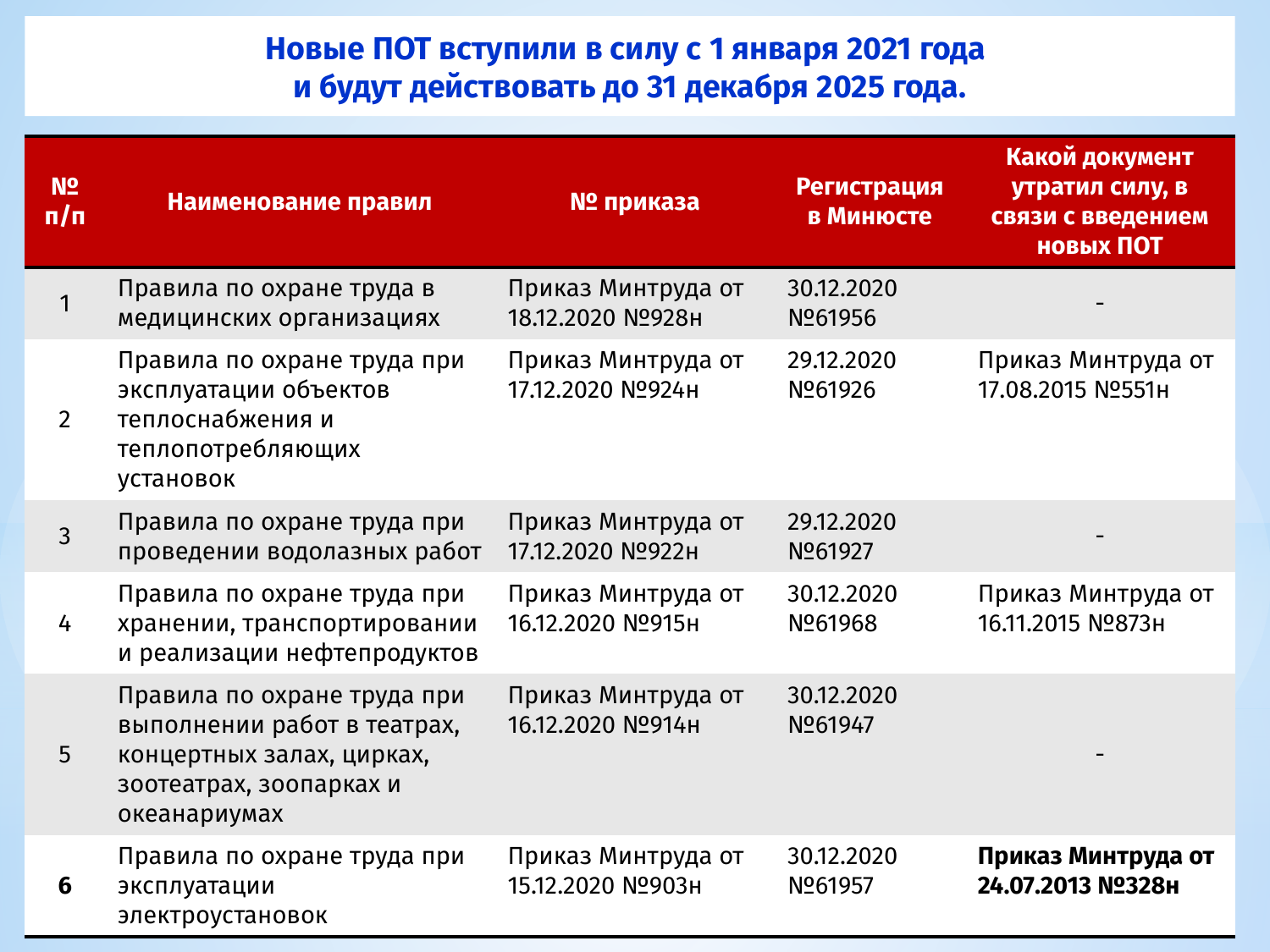

Новые ПОТ вступили в силу с 1 января 2021 года
и будут действовать до 31 декабря 2025 года.
| № п/п | Наименование правил | № приказа | Регистрация в Минюсте | Какой документ утратил силу, в связи с введением новых ПОТ |
| --- | --- | --- | --- | --- |
| 1 | Правила по охране труда в медицинских организациях | Приказ Минтруда от 18.12.2020 №928н | 30.12.2020 №61956 | - |
| 2 | Правила по охране труда при эксплуатации объектов теплоснабжения и теплопотребляющих установок | Приказ Минтруда от 17.12.2020 №924н | 29.12.2020 №61926 | Приказ Минтруда от 17.08.2015 №551н |
| 3 | Правила по охране труда при проведении водолазных работ | Приказ Минтруда от 17.12.2020 №922н | 29.12.2020 №61927 | - |
| 4 | Правила по охране труда при хранении, транспортировании и реализации нефтепродуктов | Приказ Минтруда от 16.12.2020 №915н | 30.12.2020 №61968 | Приказ Минтруда от 16.11.2015 №873н |
| 5 | Правила по охране труда при выполнении работ в театрах, концертных залах, цирках, зоотеатрах, зоопарках и океанариумах | Приказ Минтруда от 16.12.2020 №914н | 30.12.2020 №61947 | - |
| 6 | Правила по охране труда при эксплуатации электроустановок | Приказ Минтруда от 15.12.2020 №903н | 30.12.2020 №61957 | Приказ Минтруда от 24.07.2013 №328н |